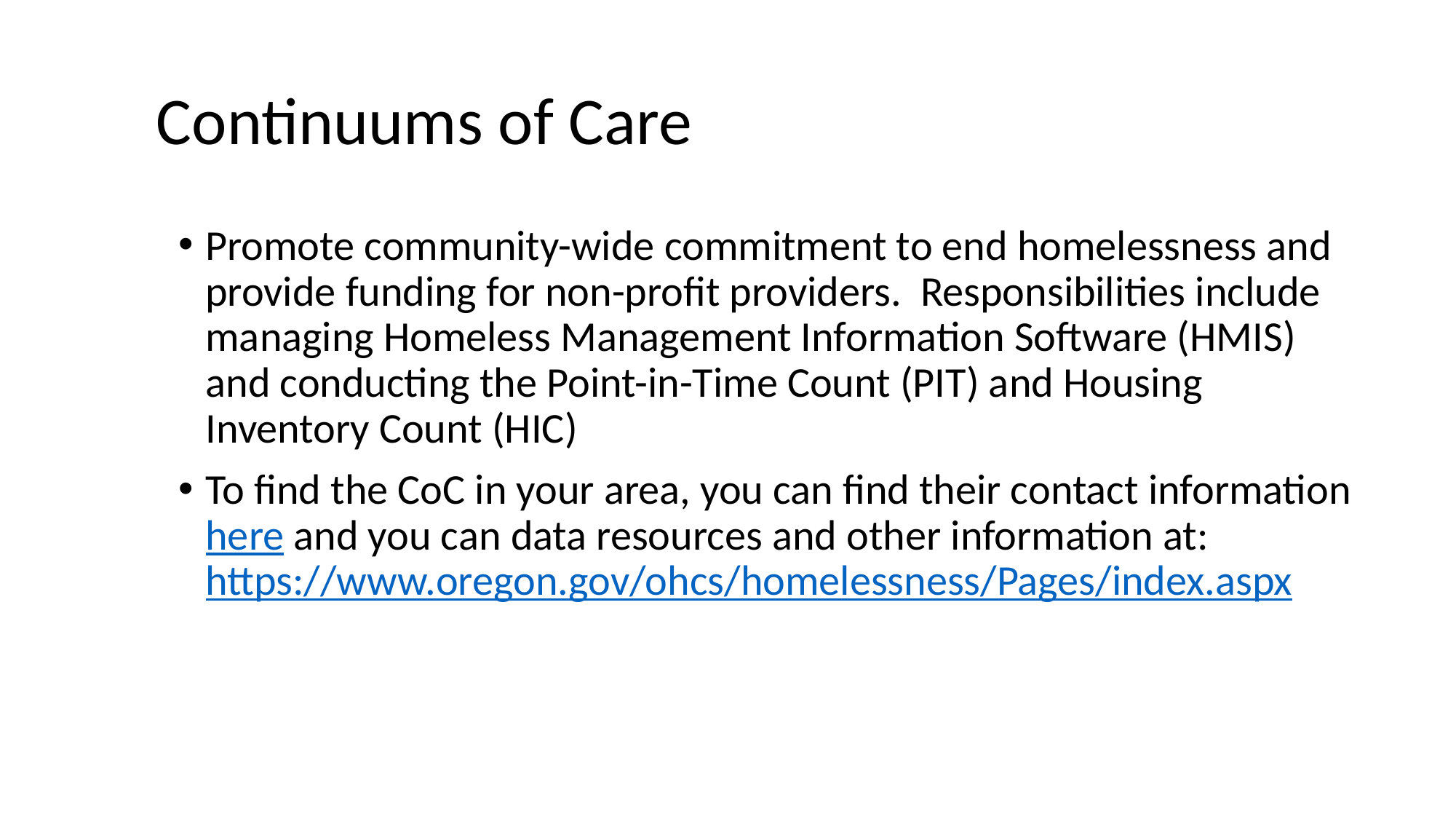

# Continuums of Care
Promote community-wide commitment to end homelessness and provide funding for non-profit providers.  Responsibilities include managing Homeless Management Information Software (HMIS) and conducting the Point-in-Time Count (PIT) and Housing Inventory Count (HIC)
To find the CoC in your area, you can find their contact information here and you can data resources and other information at: https://www.oregon.gov/ohcs/homelessness/Pages/index.aspx